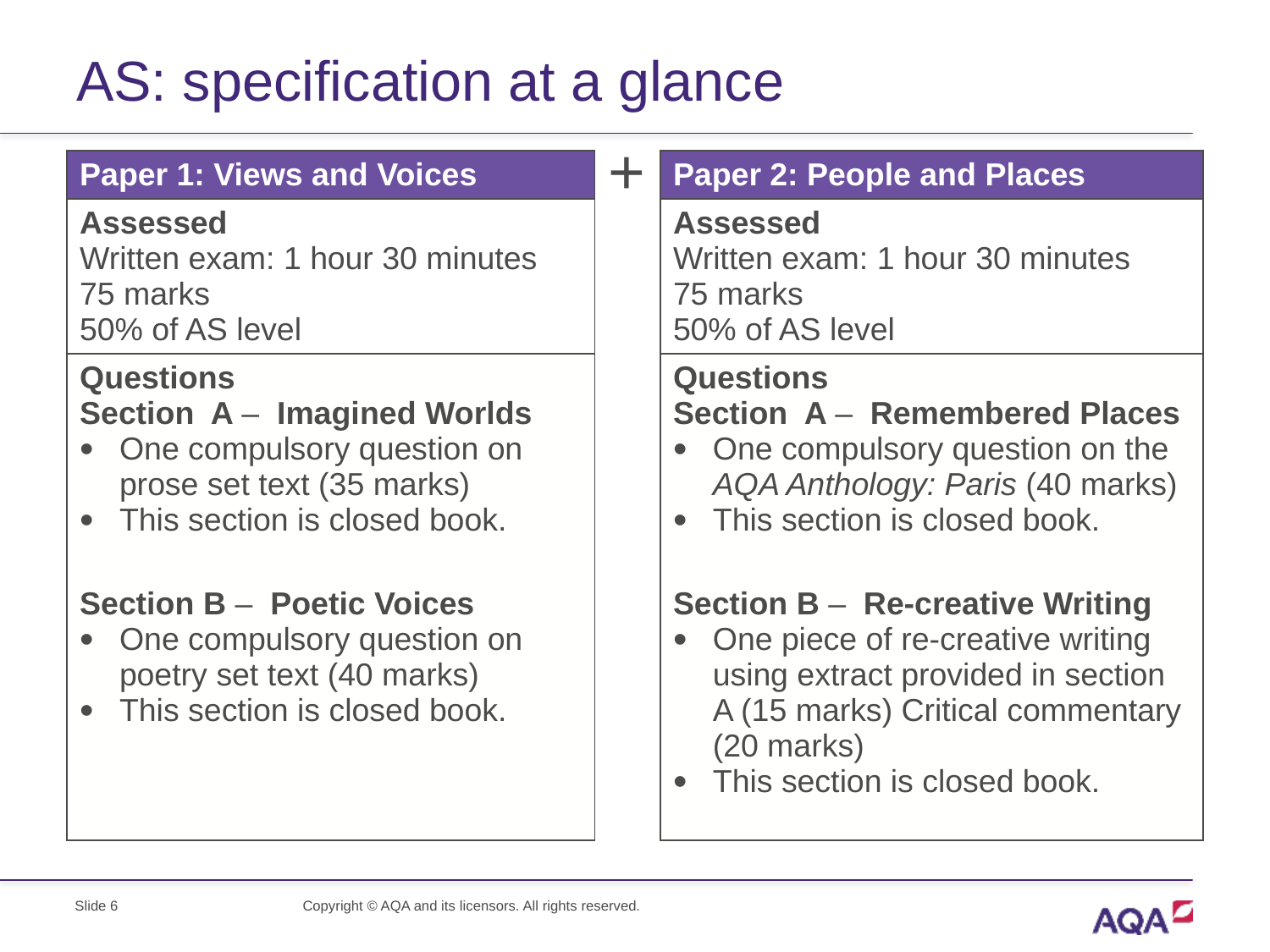

# AS: specification at a glance
+
| Paper 1: Views and Voices |  | Paper 2: People and Places |
| --- | --- | --- |
| Assessed Written exam: 1 hour 30 minutes 75 marks 50% of AS level |  | Assessed Written exam: 1 hour 30 minutes 75 marks 50% of AS level |
| Questions Section A – Imagined Worlds One compulsory question on prose set text (35 marks) This section is closed book. |  | Questions Section A – Remembered Places One compulsory question on the AQA Anthology: Paris (40 marks) This section is closed book. |
| Section B – Poetic Voices One compulsory question on poetry set text (40 marks) This section is closed book. |  | Section B – Re-creative Writing One piece of re-creative writing using extract provided in section A (15 marks) Critical commentary (20 marks) This section is closed book. |
Slide 6
Copyright © AQA and its licensors. All rights reserved.